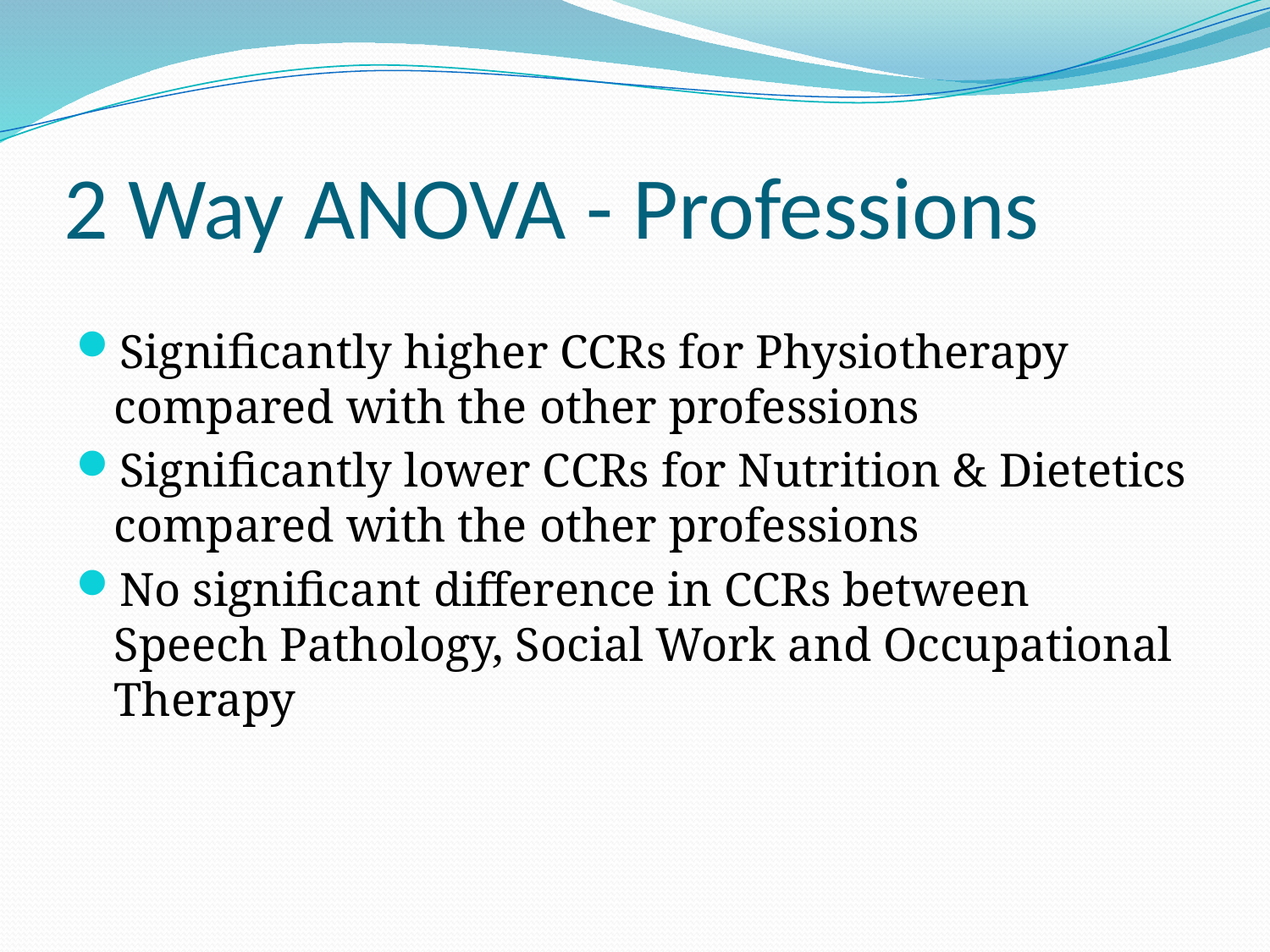

# 2 Way ANOVA - Professions
Significantly higher CCRs for Physiotherapy compared with the other professions
Significantly lower CCRs for Nutrition & Dietetics compared with the other professions
No significant difference in CCRs between Speech Pathology, Social Work and Occupational Therapy